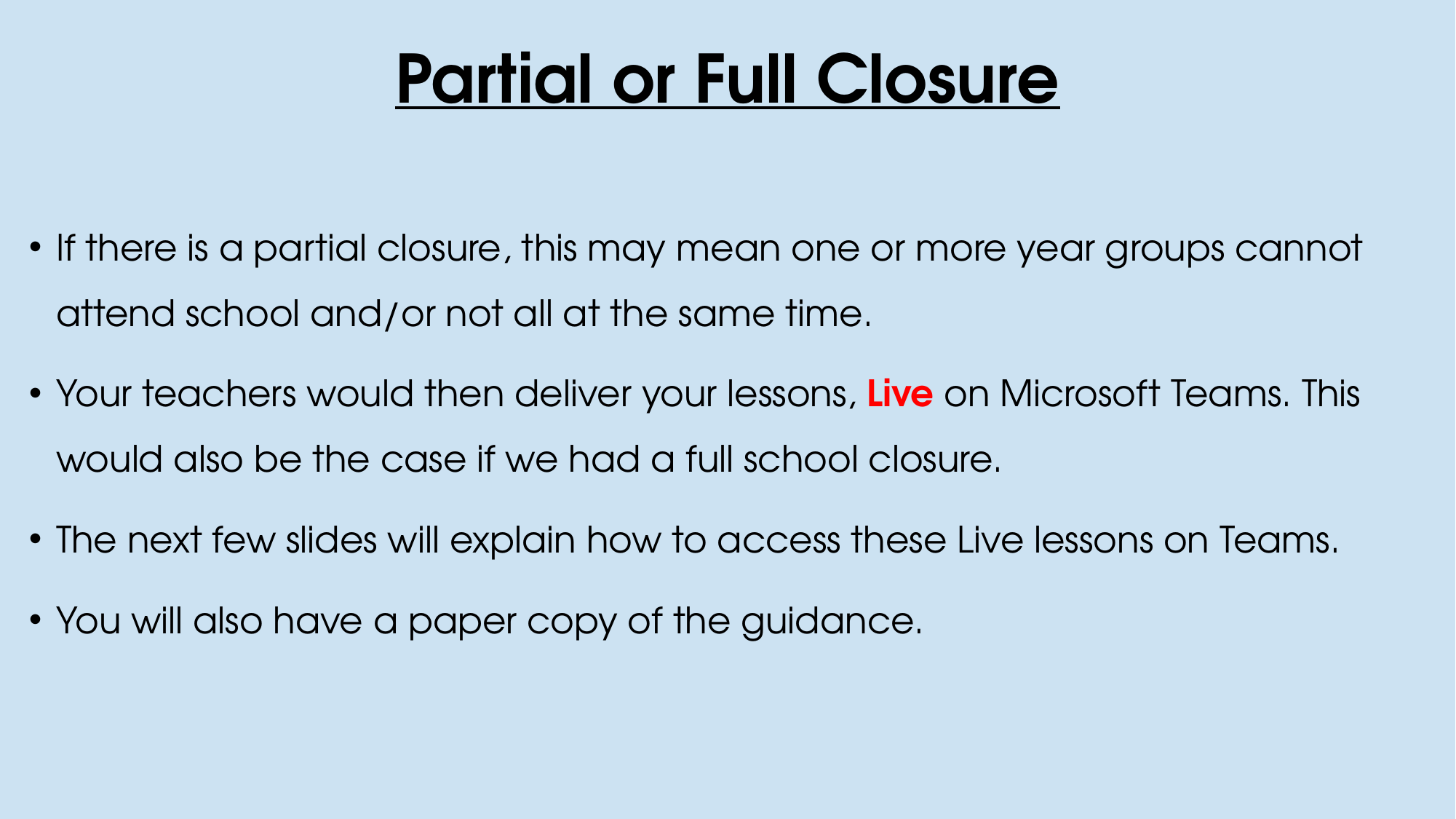

# Partial or Full Closure
If there is a partial closure, this may mean one or more year groups cannot attend school and/or not all at the same time.
Your teachers would then deliver your lessons, Live on Microsoft Teams. This would also be the case if we had a full school closure.
The next few slides will explain how to access these Live lessons on Teams.
You will also have a paper copy of the guidance.